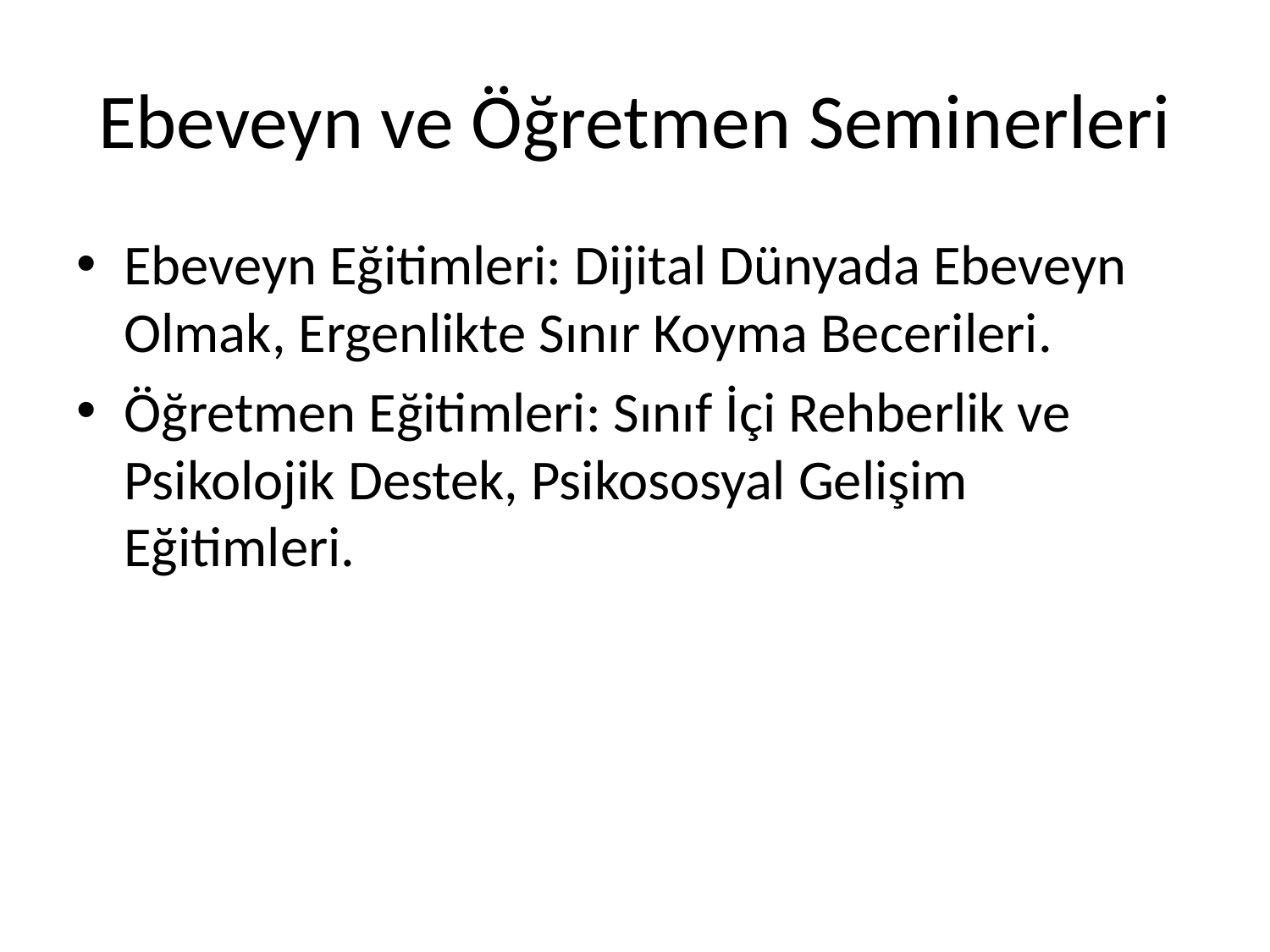

# Ebeveyn ve Öğretmen Seminerleri
Ebeveyn Eğitimleri: Dijital Dünyada Ebeveyn Olmak, Ergenlikte Sınır Koyma Becerileri.
Öğretmen Eğitimleri: Sınıf İçi Rehberlik ve Psikolojik Destek, Psikososyal Gelişim Eğitimleri.